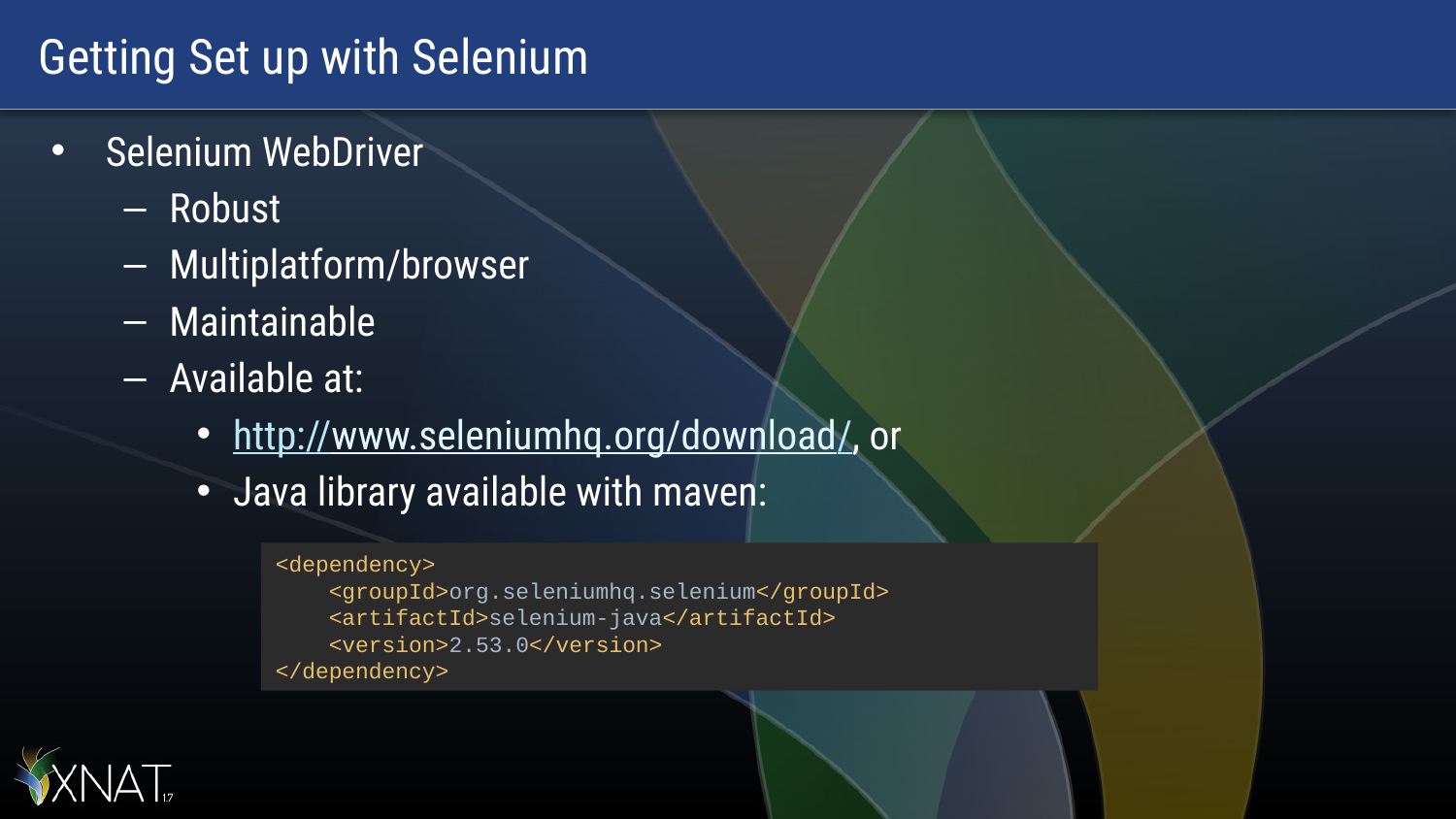

# Getting Set up with Selenium
Selenium WebDriver
Robust
Multiplatform/browser
Maintainable
Available at:
http://www.seleniumhq.org/download/, or
Java library available with maven:
<dependency>
    <groupId>org.seleniumhq.selenium</groupId>
    <artifactId>selenium-java</artifactId>
    <version>2.53.0</version>
</dependency>